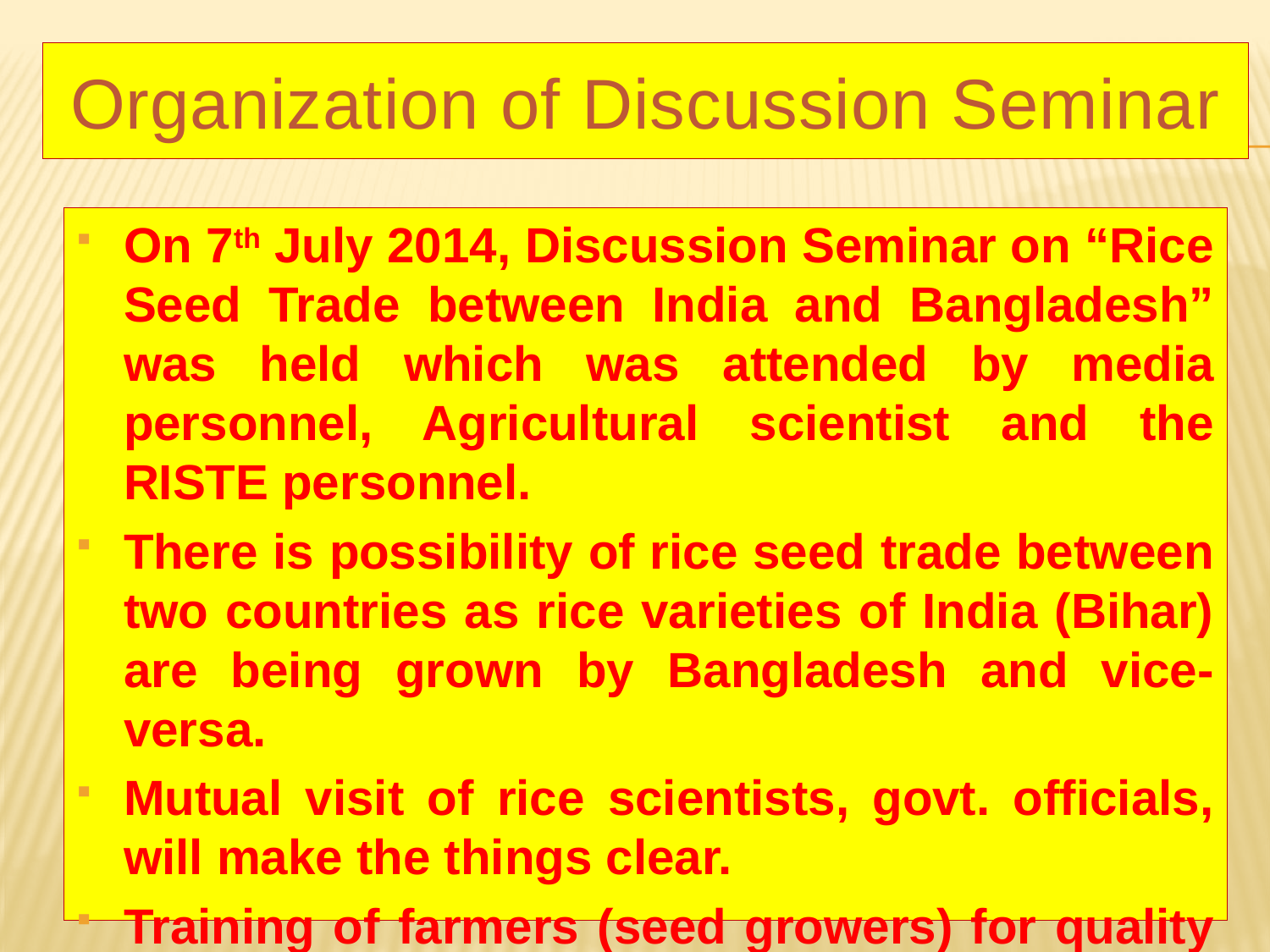

# Organization of Discussion Seminar
On 7th July 2014, Discussion Seminar on “Rice Seed Trade between India and Bangladesh” was held which was attended by media personnel, Agricultural scientist and the RISTE personnel.
There is possibility of rice seed trade between two countries as rice varieties of India (Bihar) are being grown by Bangladesh and vice-versa.
Mutual visit of rice scientists, govt. officials, will make the things clear.
Training of farmers (seed growers) for quality seed production.